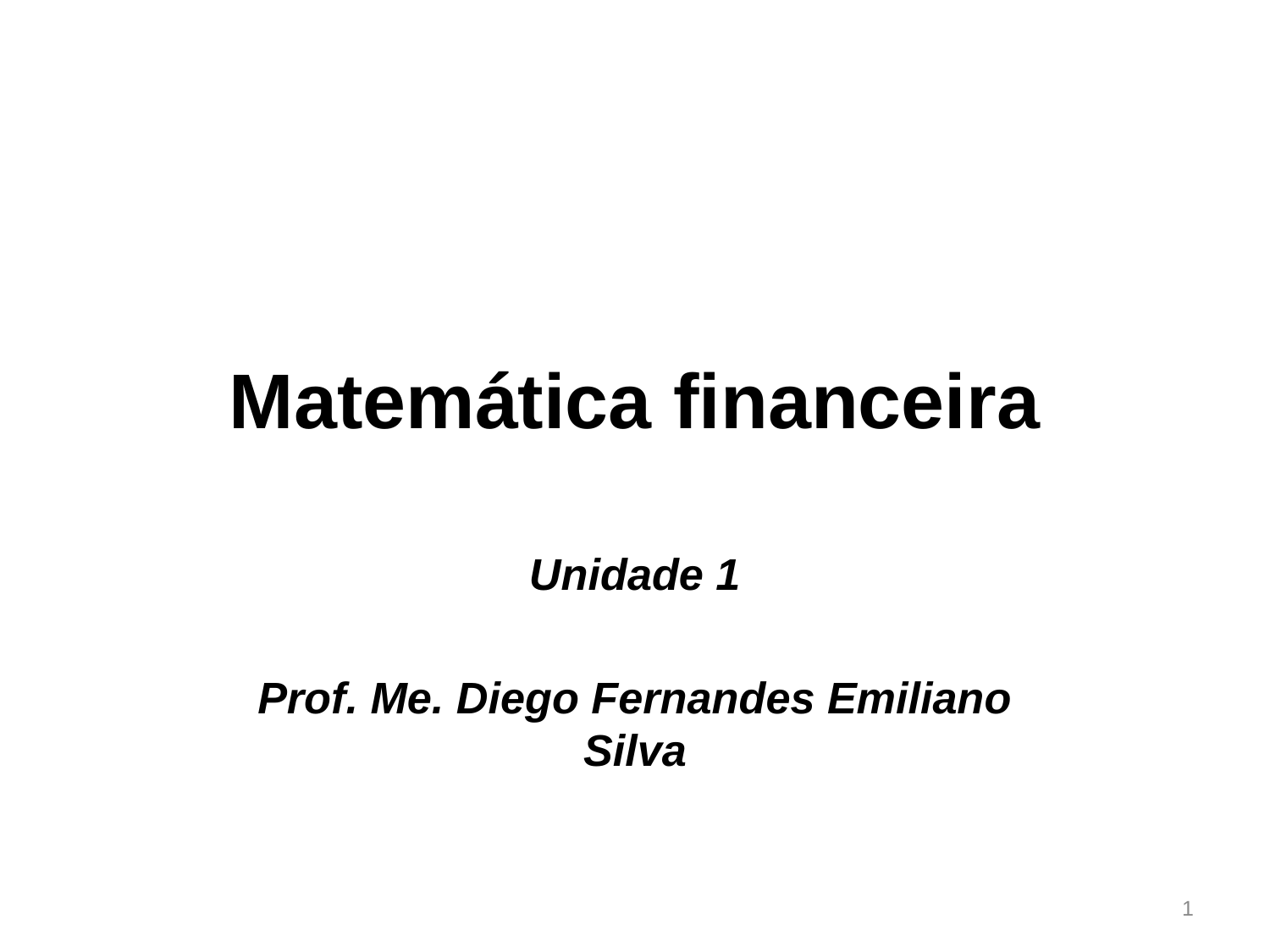

# Matemática financeira
Unidade 1

Prof. Me. Diego Fernandes Emiliano Silva
1